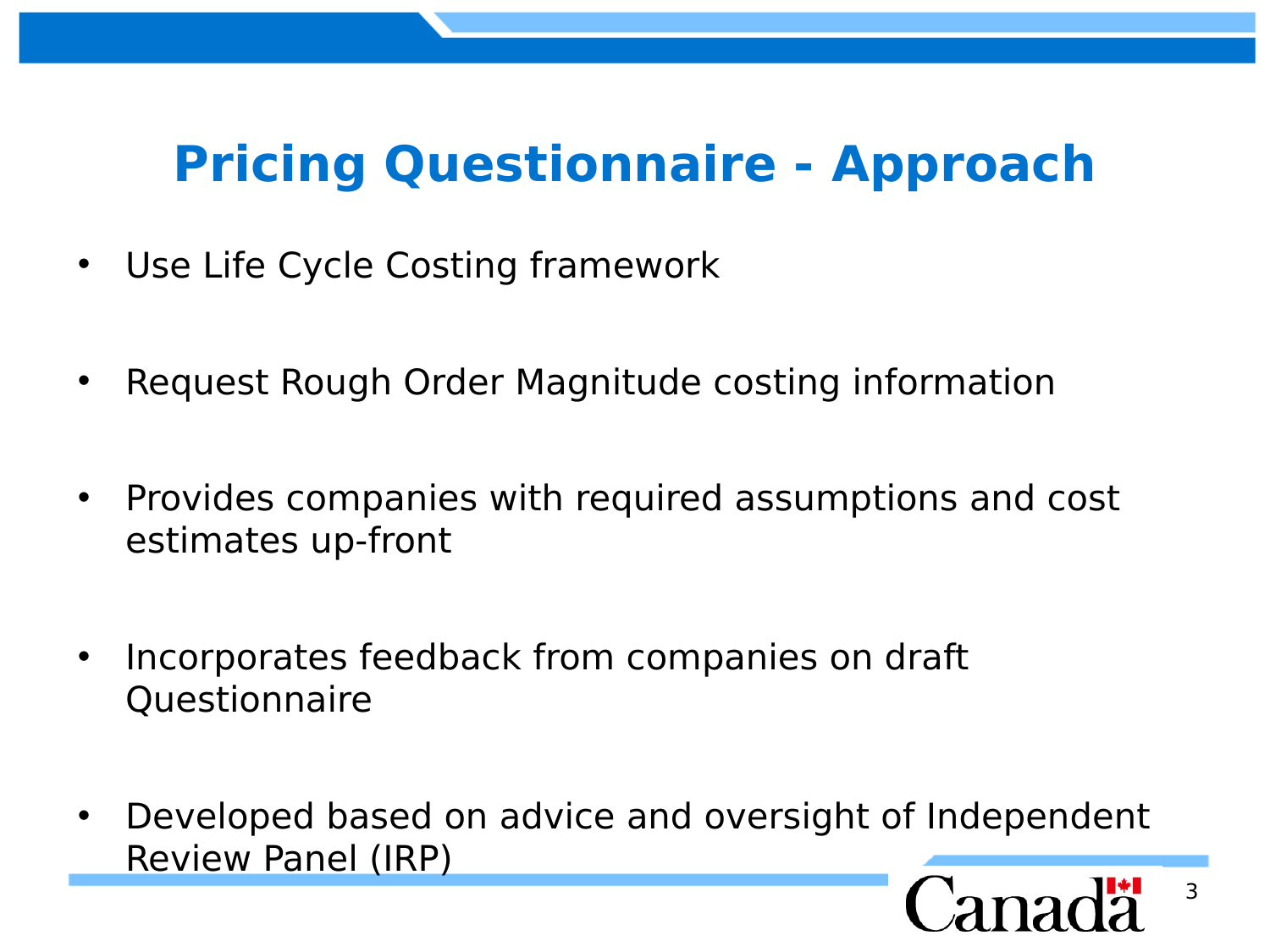

# Pricing Questionnaire - Approach
Use Life Cycle Costing framework

Request Rough Order Magnitude costing information

Provides companies with required assumptions and cost estimates up-front

Incorporates feedback from companies on draft Questionnaire

Developed based on advice and oversight of Independent Review Panel (IRP)
3